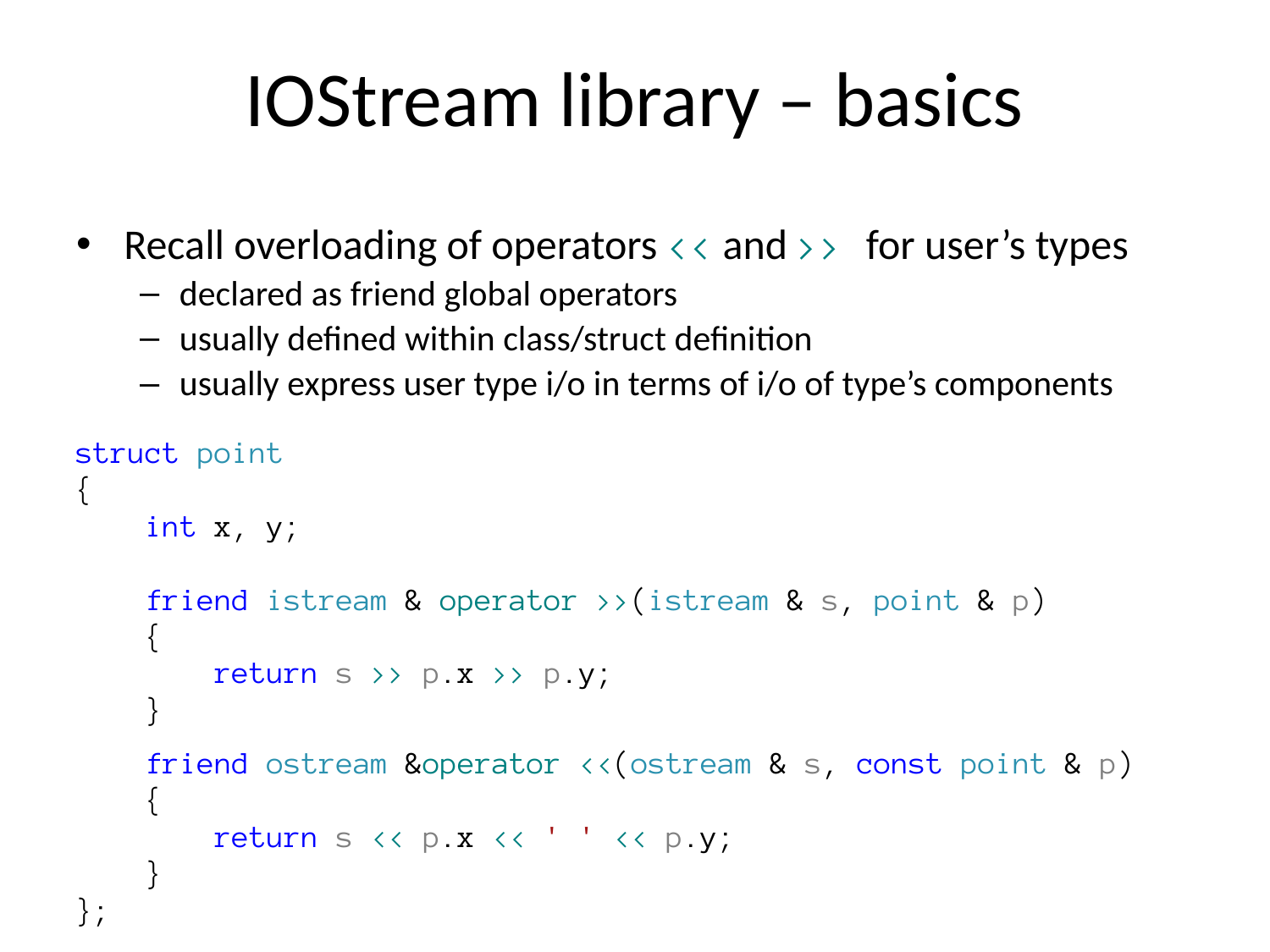

# IOStream library – basics
Recall overloading of operators << and >> for user’s types
declared as friend global operators
usually defined within class/struct definition
usually express user type i/o in terms of i/o of type’s components

struct point
{
    int x, y;

    friend istream & operator >>(istream & s, point & p)
    {
        return s >> p.x >> p.y;
    }

    friend ostream &operator <<(ostream & s, const point & p)
    {
        return s << p.x << ' ' << p.y;
    }
};